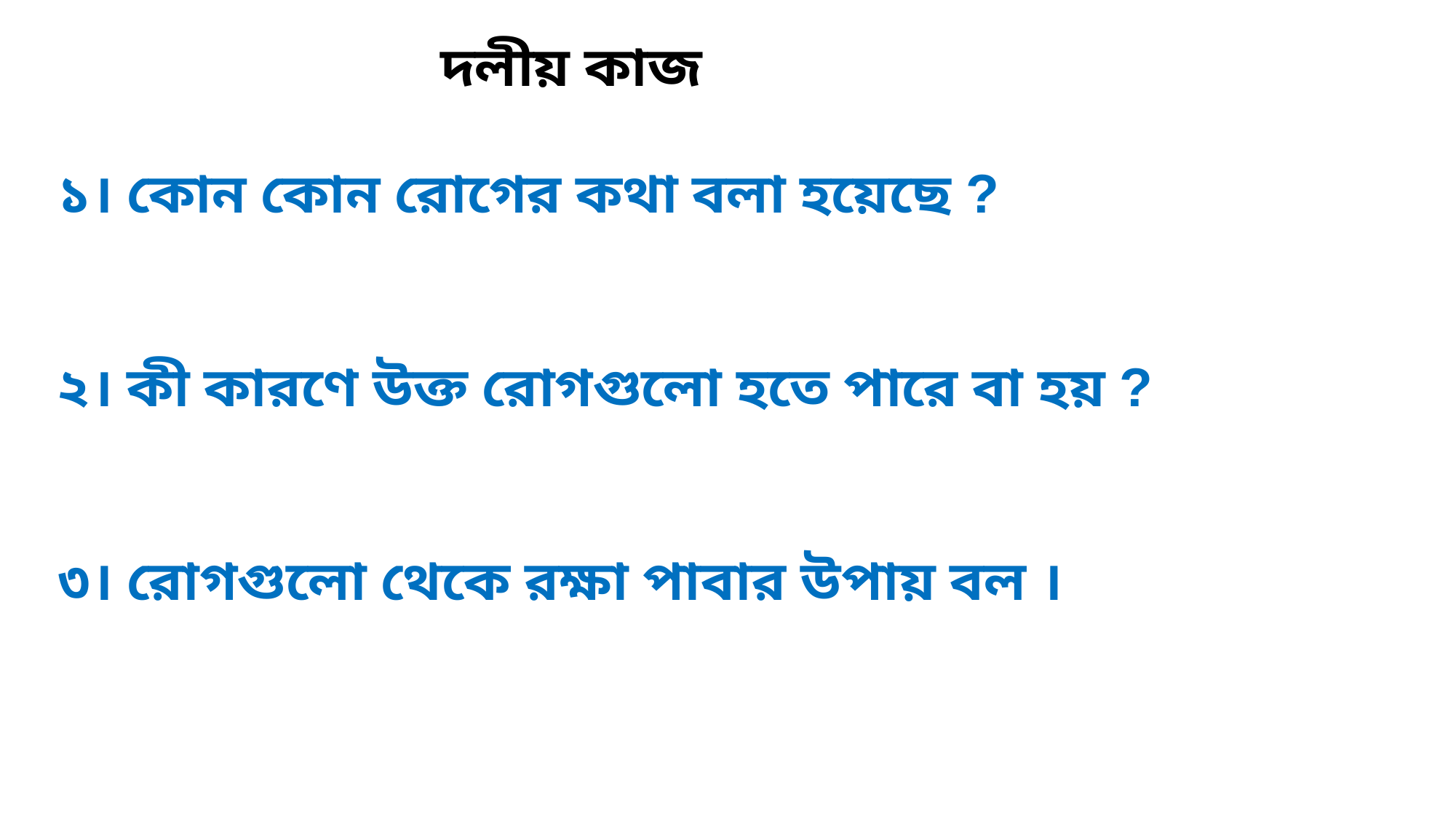

| দলীয় কাজ ১। কোন কোন রোগের কথা বলা হয়েছে ? ২। কী কারণে উক্ত রোগগুলো হতে পারে বা হয় ? ৩। রোগগুলো থেকে রক্ষা পাবার উপায় বল । |
| --- |